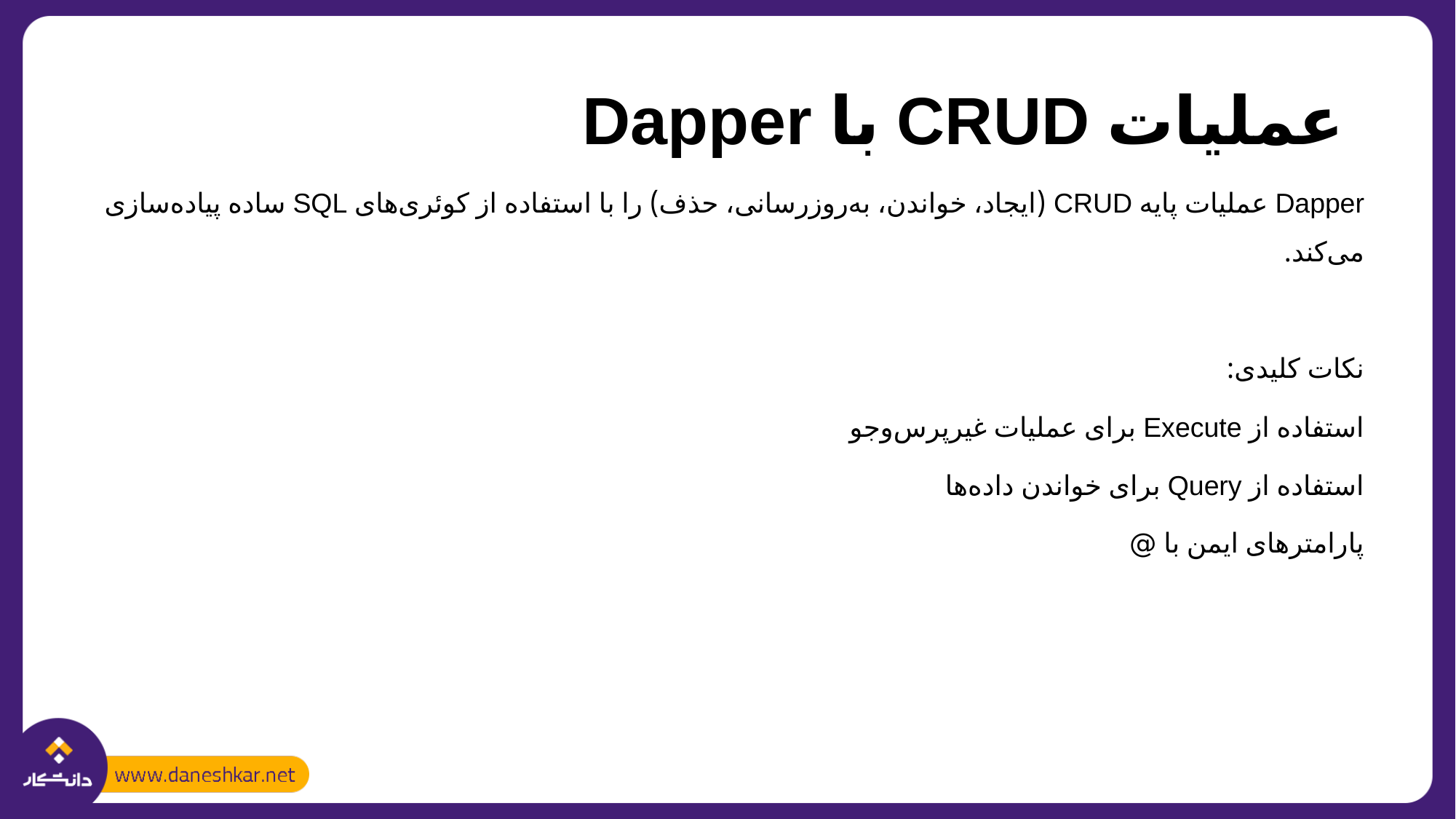

# عملیات CRUD با Dapper
Dapper عملیات پایه CRUD (ایجاد، خواندن، به‌روزرسانی، حذف) را با استفاده از کوئری‌های SQL ساده پیاده‌سازی می‌کند.

نکات کلیدی:
استفاده از Execute برای عملیات غیرپرس‌وجو
استفاده از Query برای خواندن داده‌ها
پارامترهای ایمن با @